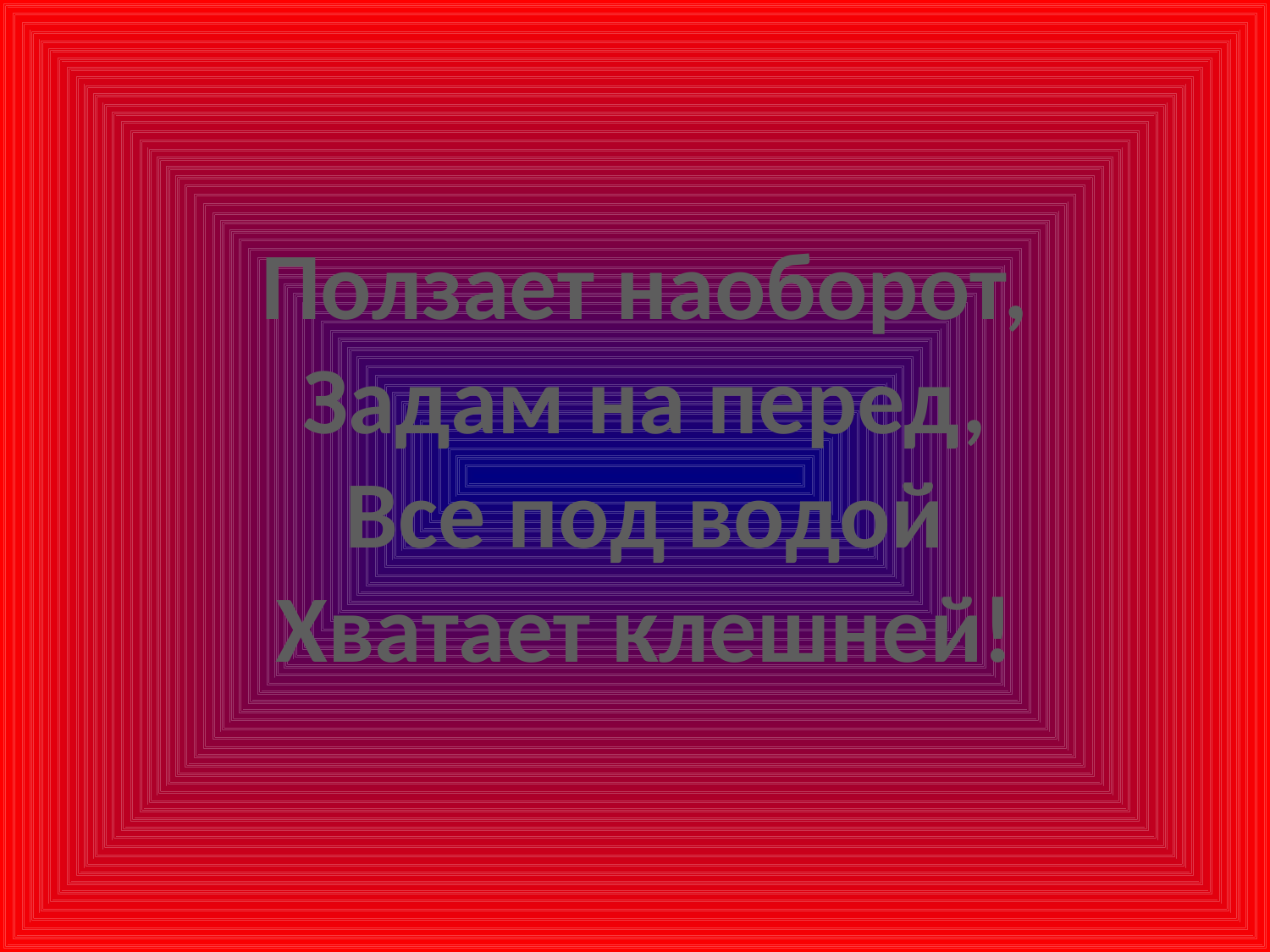

Ползает наоборот,
Задам на перед,
Все под водой
Хватает клешней!